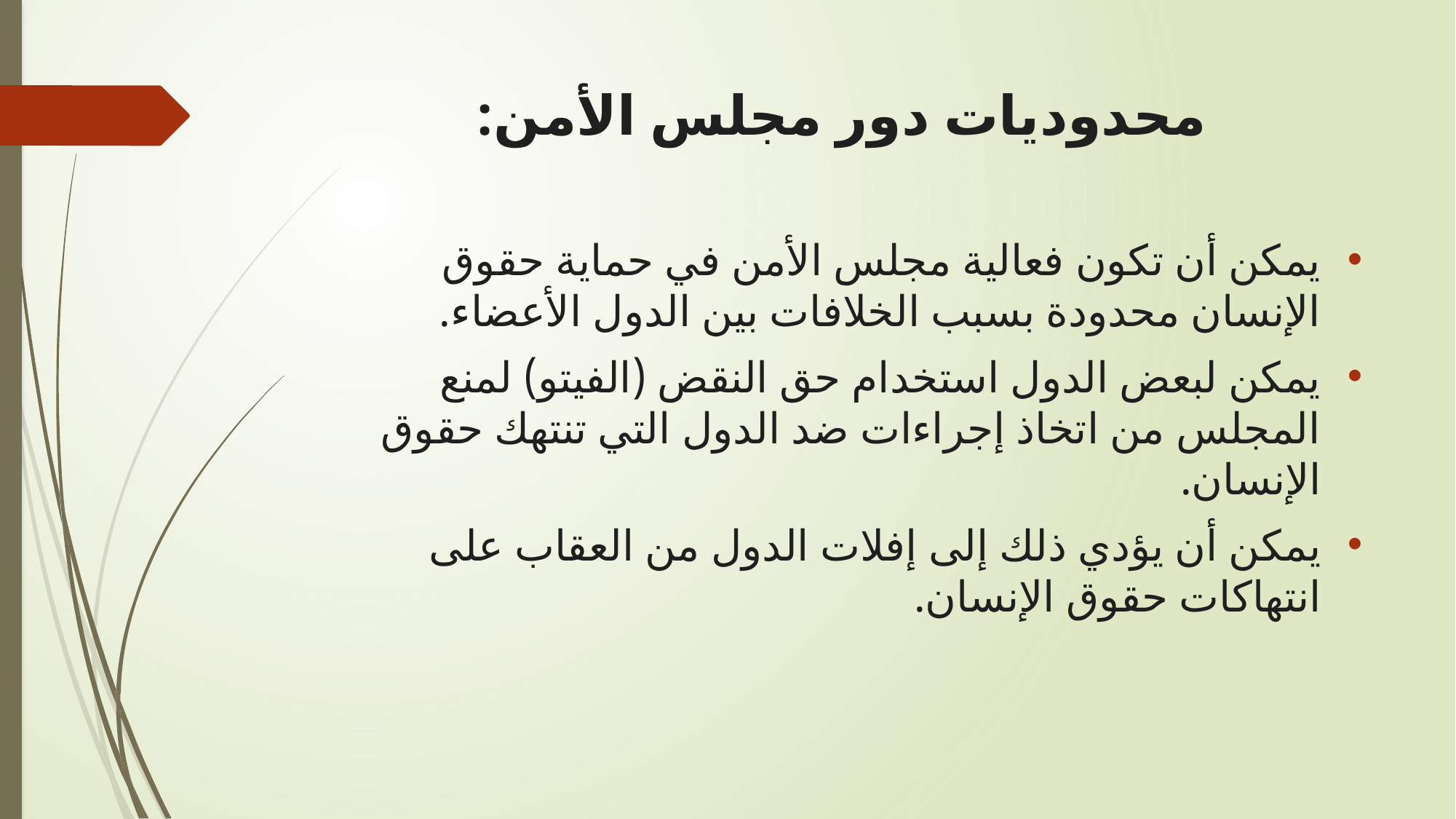

# محدوديات دور مجلس الأمن:
يمكن أن تكون فعالية مجلس الأمن في حماية حقوق الإنسان محدودة بسبب الخلافات بين الدول الأعضاء.
يمكن لبعض الدول استخدام حق النقض (الفيتو) لمنع المجلس من اتخاذ إجراءات ضد الدول التي تنتهك حقوق الإنسان.
يمكن أن يؤدي ذلك إلى إفلات الدول من العقاب على انتهاكات حقوق الإنسان.